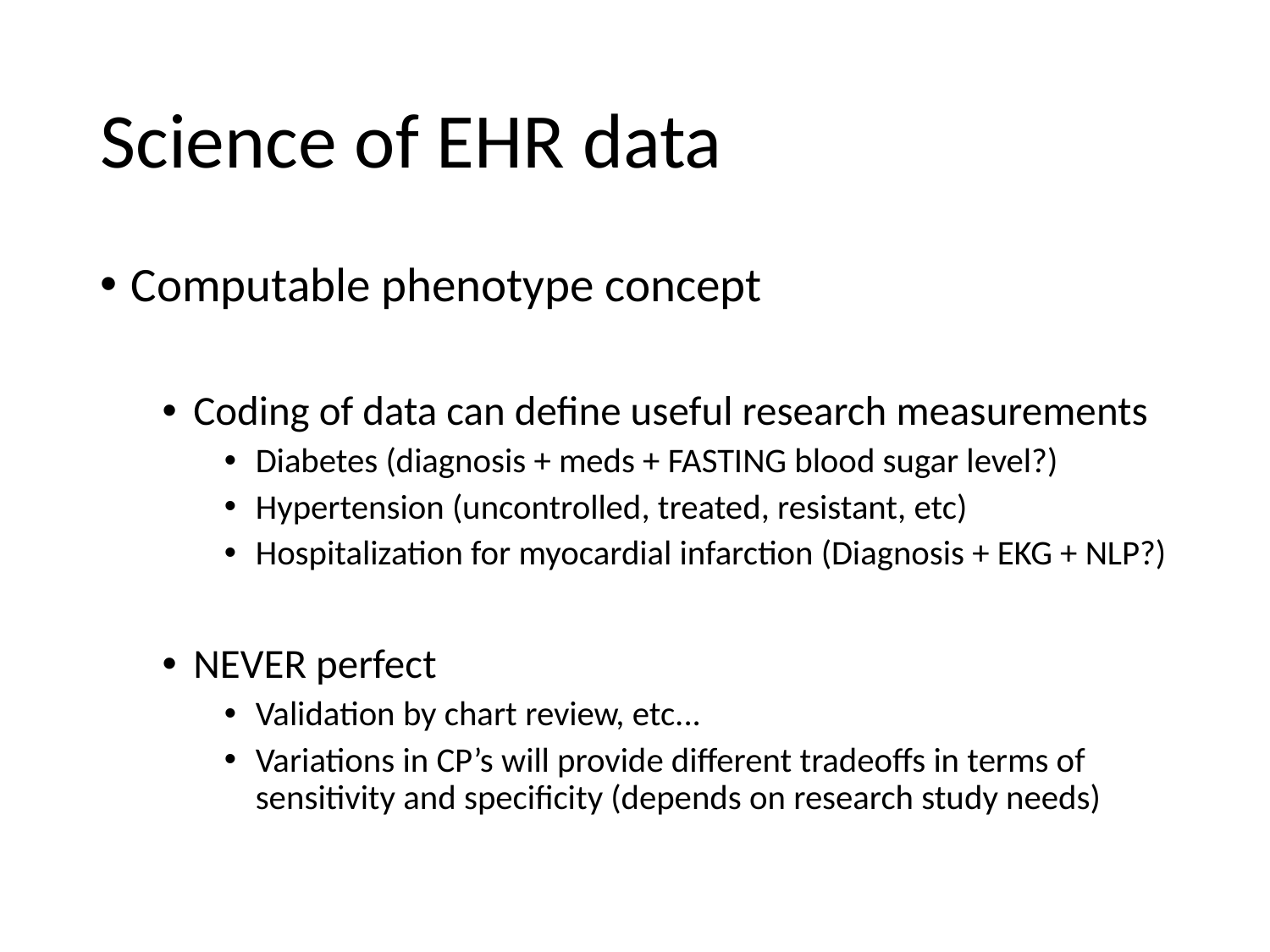

# Science of EHR data
Computable phenotype concept

Coding of data can define useful research measurements
Diabetes (diagnosis + meds + FASTING blood sugar level?)
Hypertension (uncontrolled, treated, resistant, etc)
Hospitalization for myocardial infarction (Diagnosis + EKG + NLP?)

NEVER perfect
Validation by chart review, etc...
Variations in CP’s will provide different tradeoffs in terms of sensitivity and specificity (depends on research study needs)